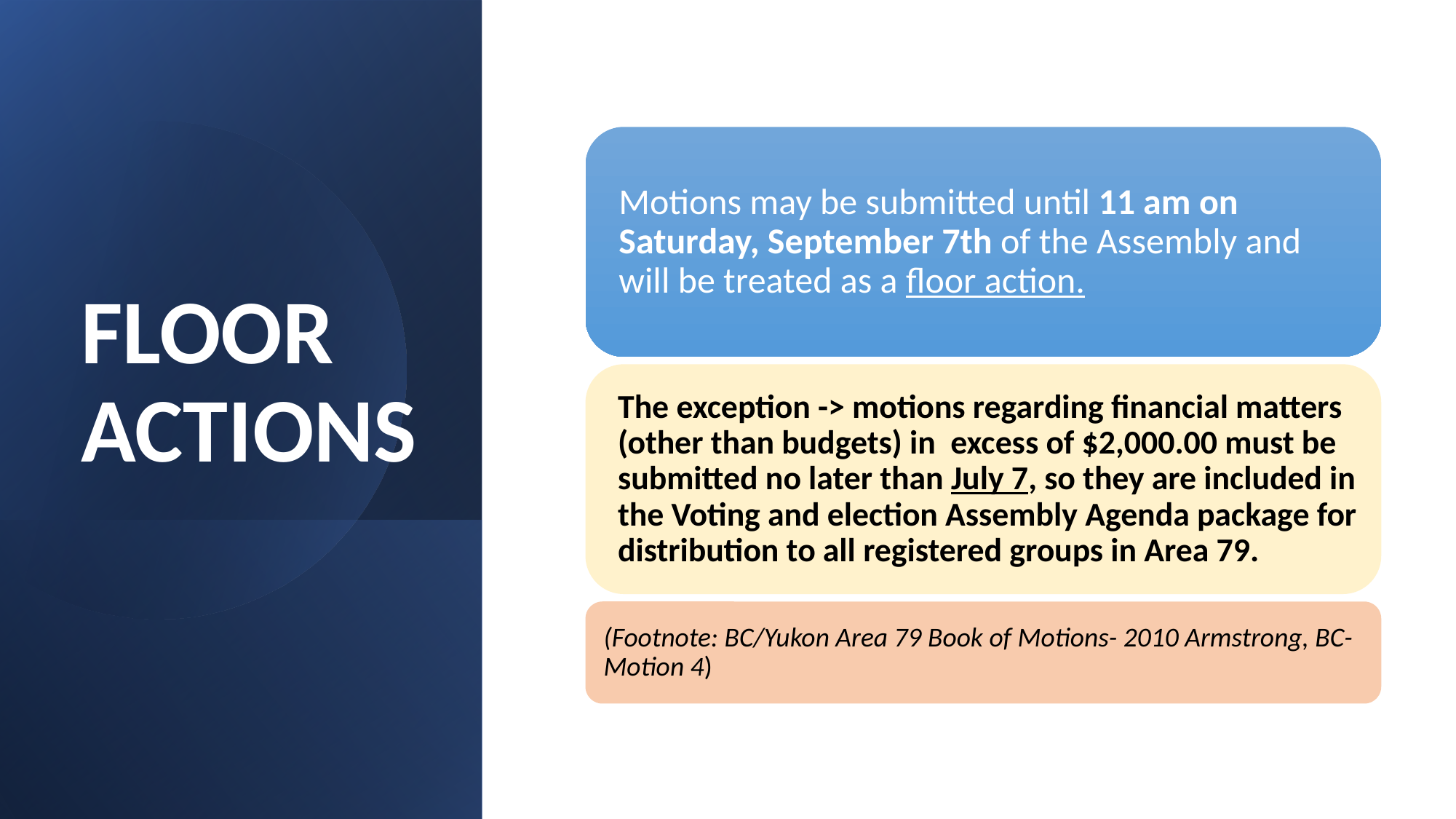

Motions may be submitted until 11 am on Saturday, September 7th of the Assembly and will be treated as a floor action.
The exception -> motions regarding financial matters (other than budgets) in  excess of $2,000.00 must be submitted no later than July 7, so they are included in the Voting and election Assembly Agenda package for distribution to all registered groups in Area 79.
(Footnote: BC/Yukon Area 79 Book of Motions- 2010 Armstrong, BC-Motion 4)

# FLOOR ACTIONS